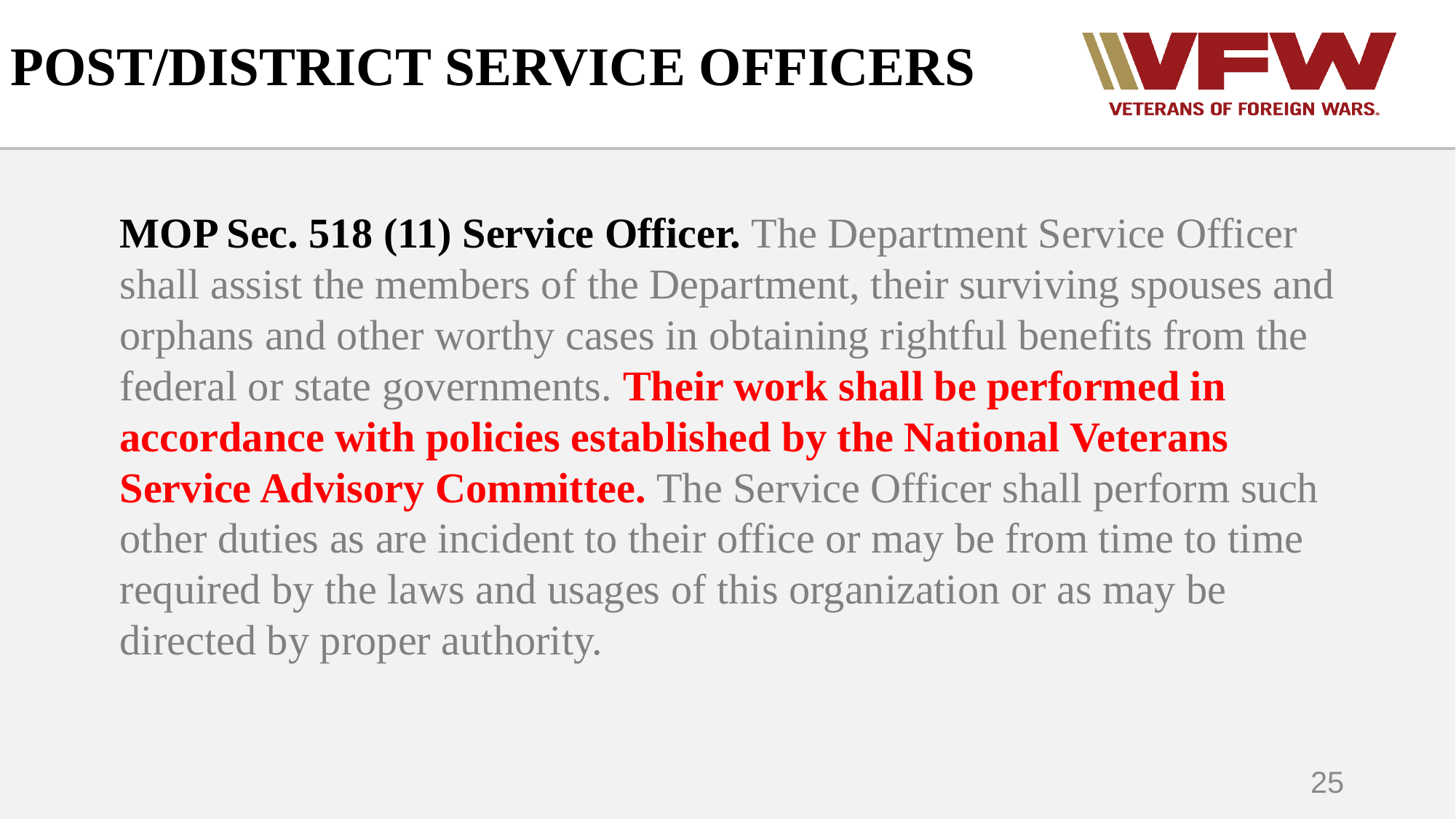

# POST/DISTRICT SERVICE OFFICERS

MOP Sec. 518 (11) Service Officer. The Department Service Officer shall assist the members of the Department, their surviving spouses and orphans and other worthy cases in obtaining rightful benefits from the federal or state governments. Their work shall be performed in accordance with policies established by the National Veterans Service Advisory Committee. The Service Officer shall perform such other duties as are incident to their office or may be from time to time required by the laws and usages of this organization or as may be directed by proper authority.
25